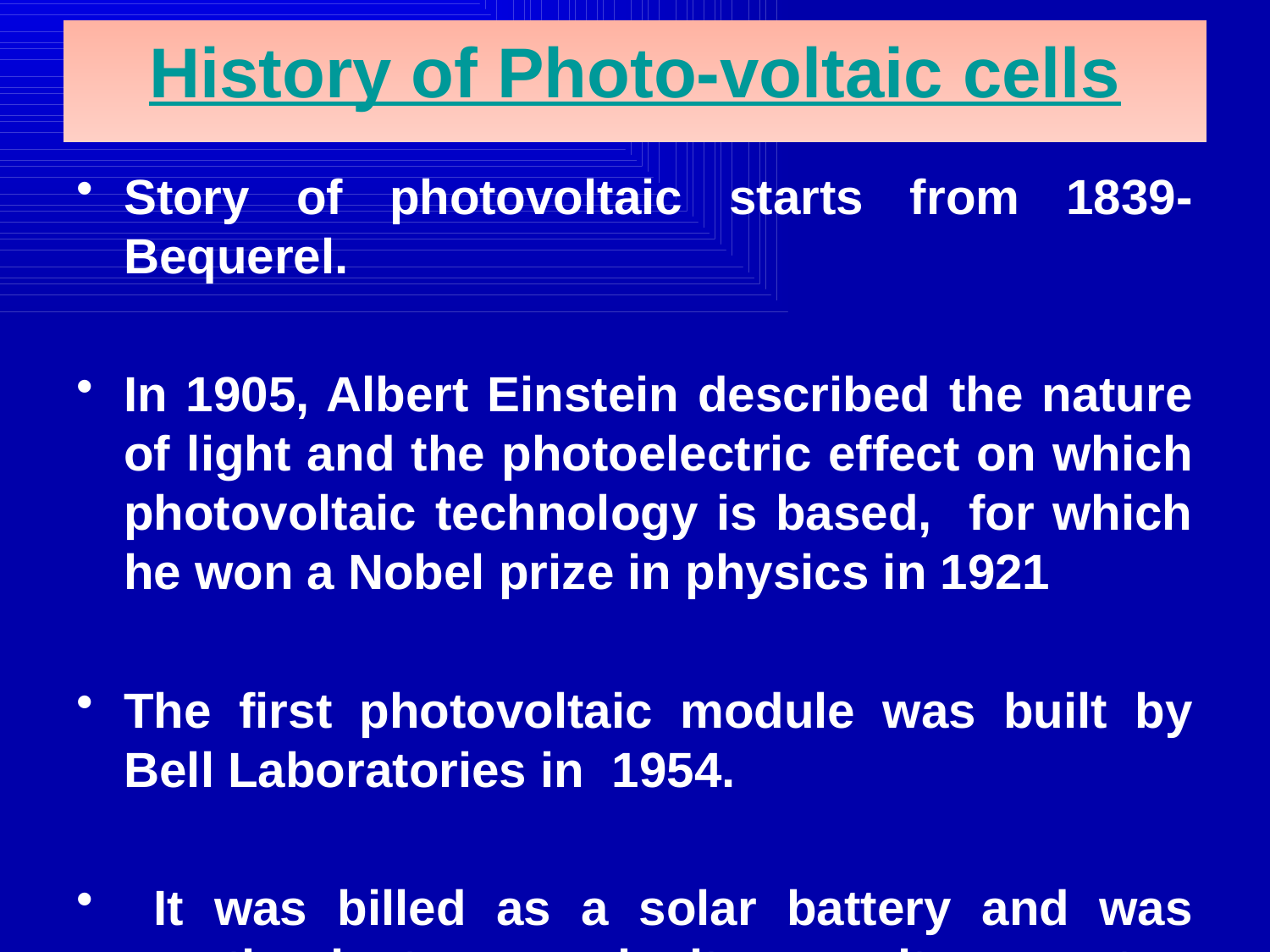

# History of Photo-voltaic cells
Story of photovoltaic starts from 1839-Bequerel.

In 1905, Albert Einstein described the nature of light and the photoelectric effect on which photovoltaic technology is based,  for which he won a Nobel prize in physics in 1921

The first photovoltaic module was built by Bell Laboratories in  1954.

 It was billed as a solar battery and was mostly just a curiosity as it was too expensive to gain widespread use.